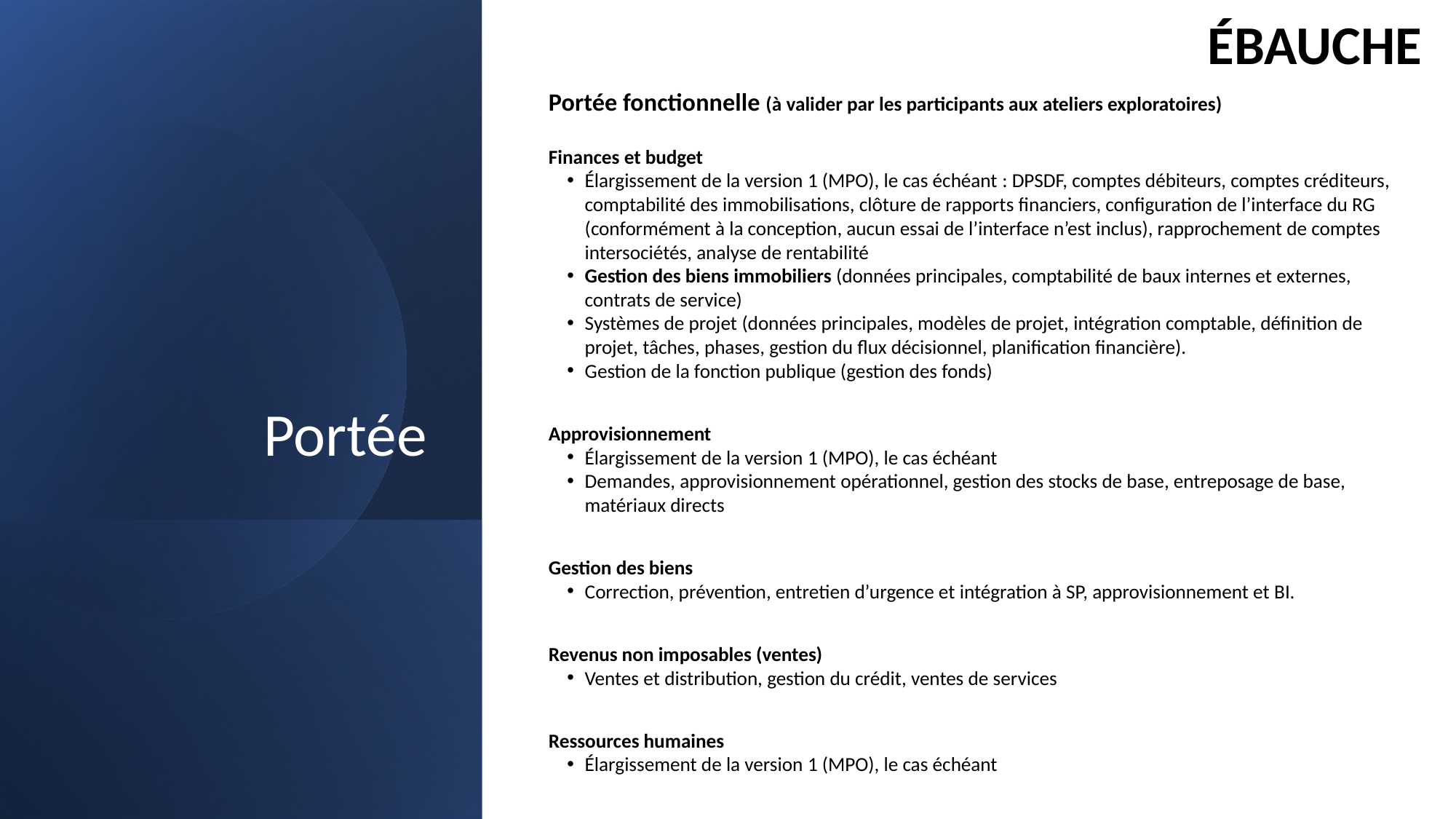

ÉBAUCHE

Portée fonctionnelle (à valider par les participants aux ateliers exploratoires)

Finances et budget
Élargissement de la version 1 (MPO), le cas échéant : DPSDF, comptes débiteurs, comptes créditeurs, comptabilité des immobilisations, clôture de rapports financiers, configuration de l’interface du RG (conformément à la conception, aucun essai de l’interface n’est inclus), rapprochement de comptes intersociétés, analyse de rentabilité
Gestion des biens immobiliers (données principales, comptabilité de baux internes et externes, contrats de service)
Systèmes de projet (données principales, modèles de projet, intégration comptable, définition de projet, tâches, phases, gestion du flux décisionnel, planification financière).
Gestion de la fonction publique (gestion des fonds)

Approvisionnement
Élargissement de la version 1 (MPO), le cas échéant
Demandes, approvisionnement opérationnel, gestion des stocks de base, entreposage de base, matériaux directs

Gestion des biens
Correction, prévention, entretien d’urgence et intégration à SP, approvisionnement et BI.

Revenus non imposables (ventes)
Ventes et distribution, gestion du crédit, ventes de services

Ressources humaines
Élargissement de la version 1 (MPO), le cas échéant

# Portée

16